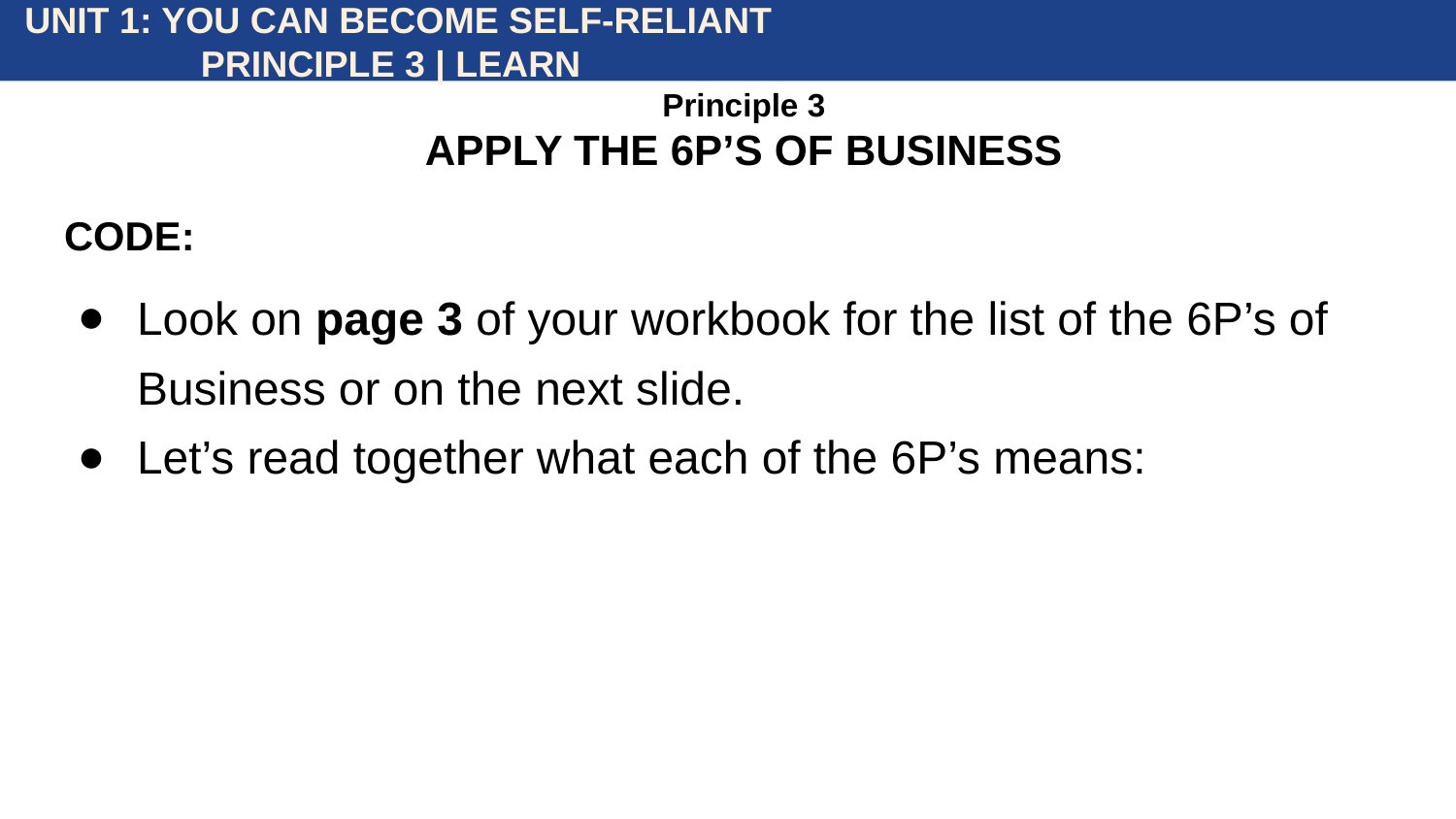

UNIT 1: YOU CAN BECOME SELF-RELIANT			    		    PRINCIPLE 3 | LEARN
Principle 3
APPLY THE 6P’S OF BUSINESS
CODE:
Look on page 3 of your workbook for the list of the 6P’s of Business or on the next slide.
Let’s read together what each of the 6P’s means: